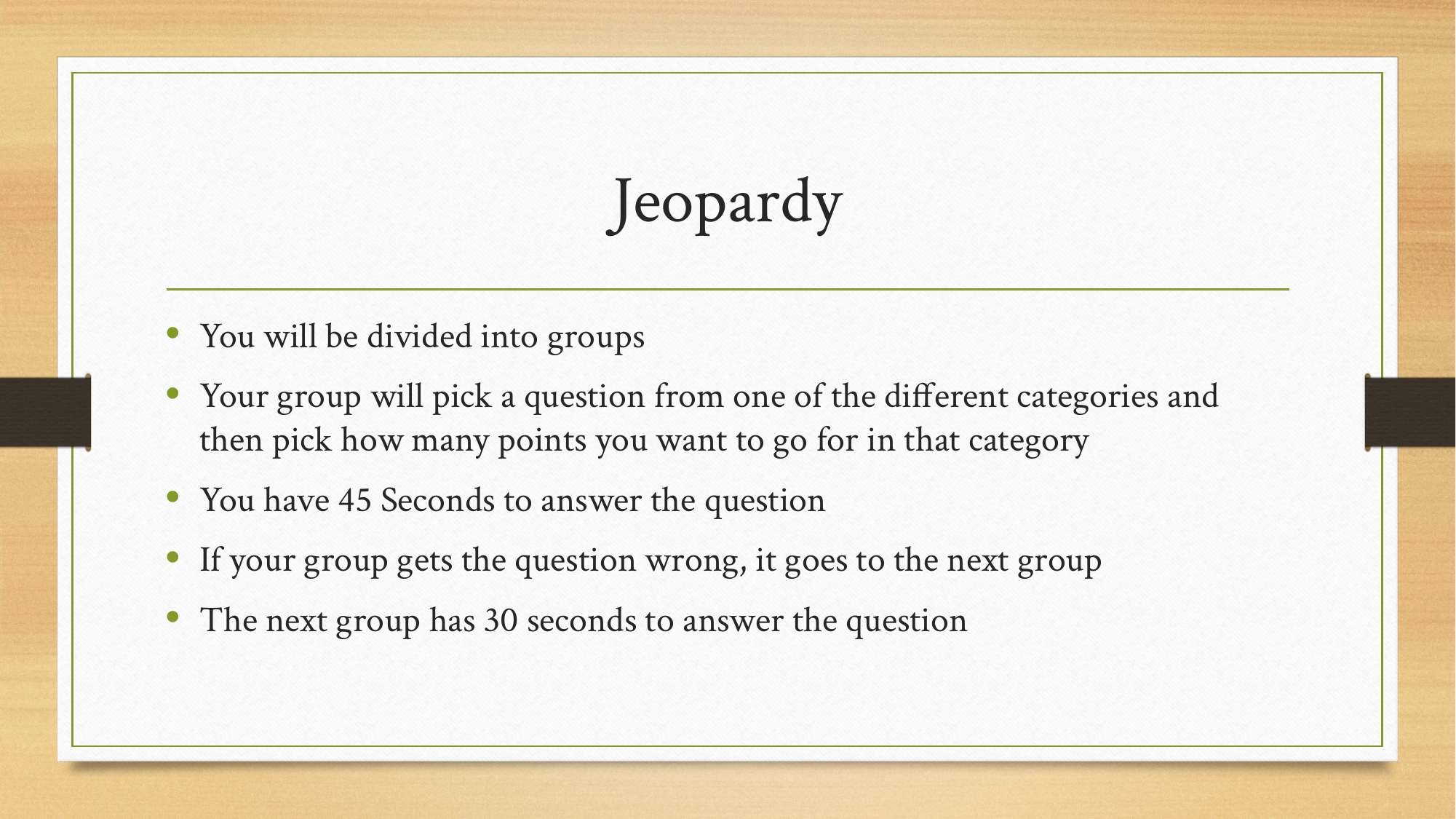

# Jeopardy
You will be divided into groups
Your group will pick a question from one of the different categories and then pick how many points you want to go for in that category
You have 45 Seconds to answer the question
If your group gets the question wrong, it goes to the next group
The next group has 30 seconds to answer the question